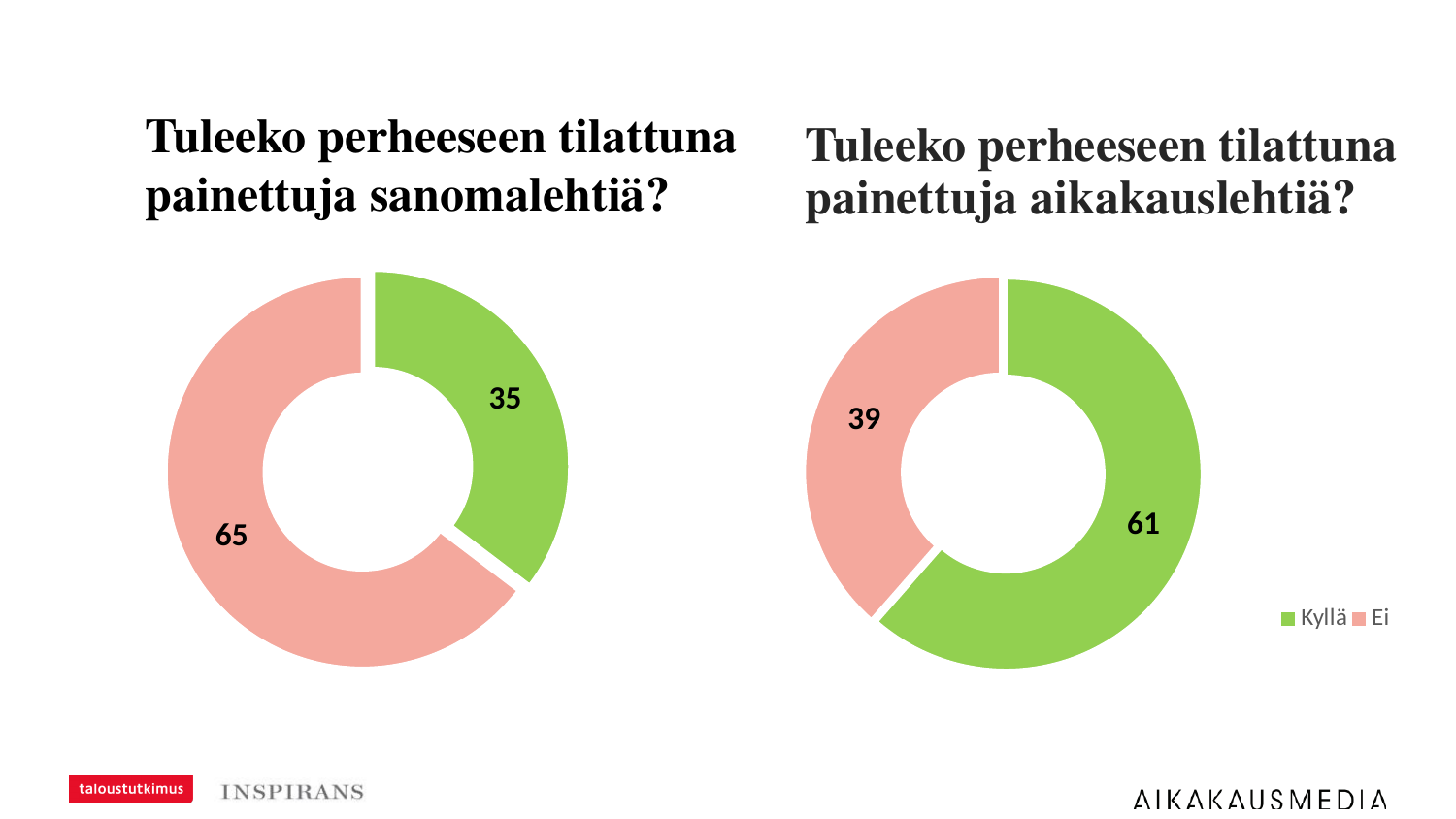

# Tuleeko perheeseen tilattuna painettuja sanomalehtiä?
Tuleeko perheeseen tilattuna painettuja aikakauslehtiä?

### Chart

| Category | X |
|---|---|
| Kyllä | 35.34972 |
| Ei | 64.65027999999998 |

### Chart

| Category | X |
|---|---|
| Kyllä | 61.43667 |
| Ei | 38.56333 |